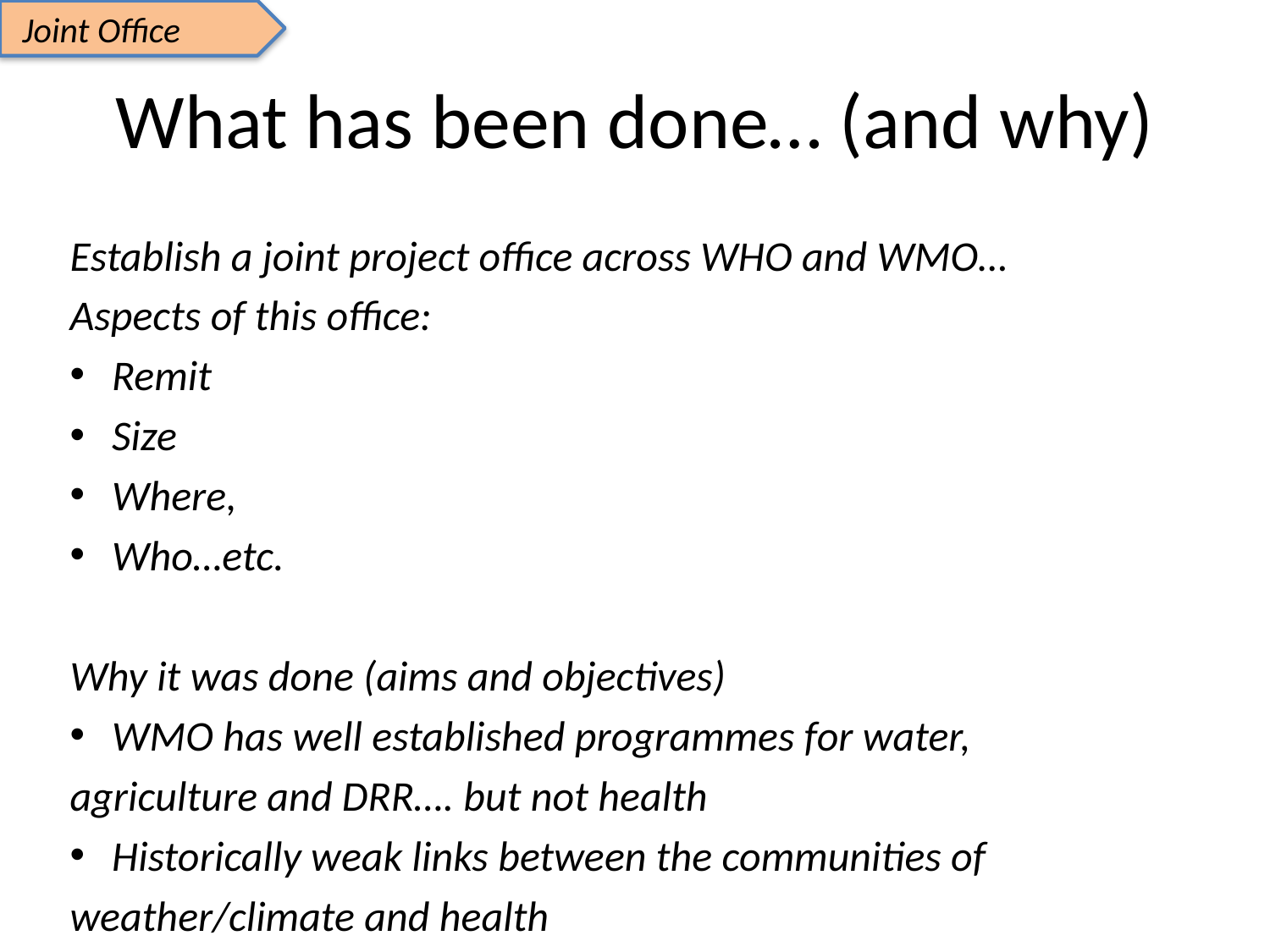

Joint Office
# What has been done… (and why)
Establish a joint project office across WHO and WMO…
Aspects of this office:
Remit
Size
Where,
Who…etc.

Why it was done (aims and objectives)
WMO has well established programmes for water,
agriculture and DRR…. but not health
Historically weak links between the communities of
weather/climate and health